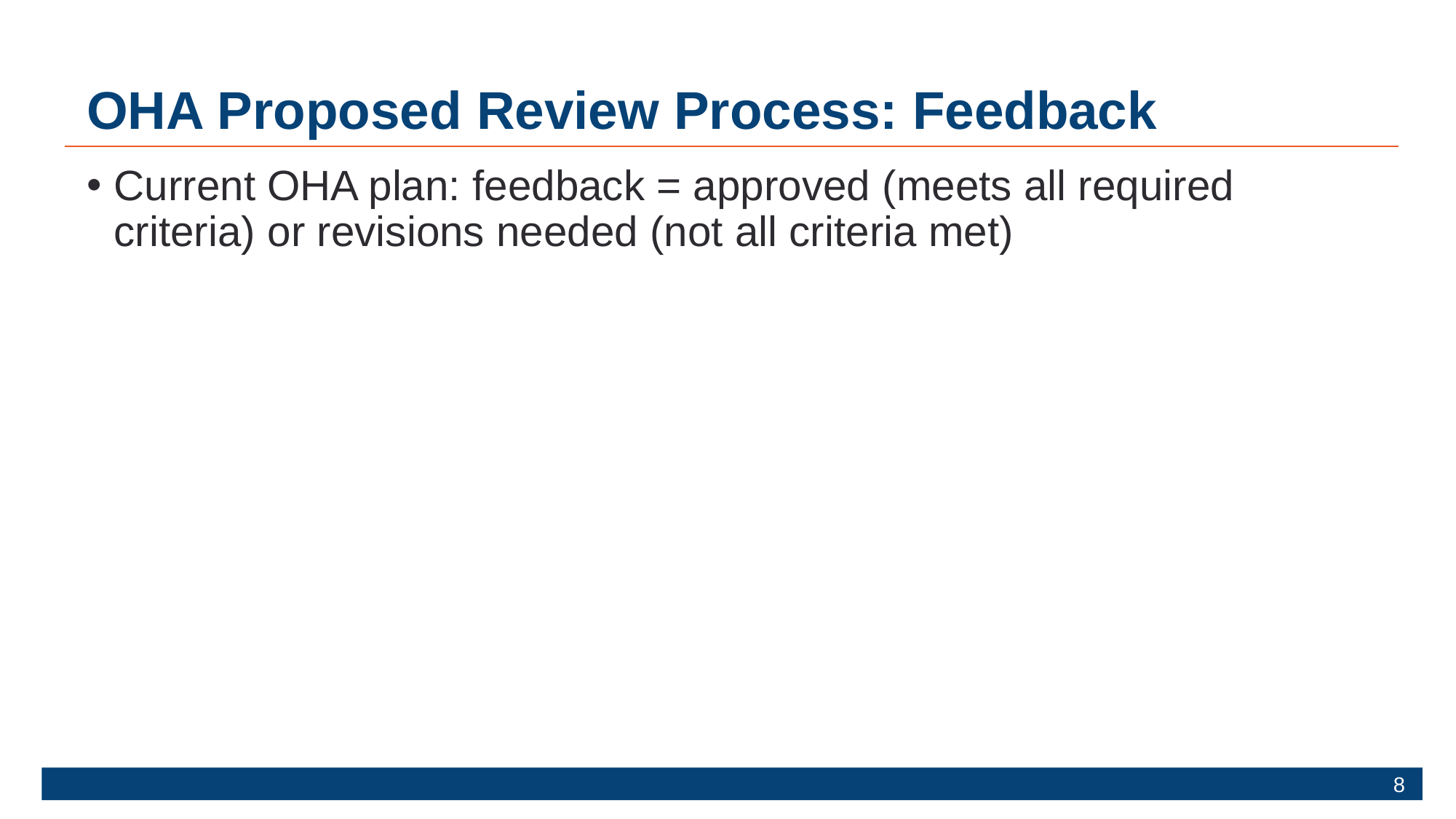

# OHA Proposed Review Process: Feedback
Current OHA plan: feedback = approved (meets all required criteria) or revisions needed (not all criteria met)

8